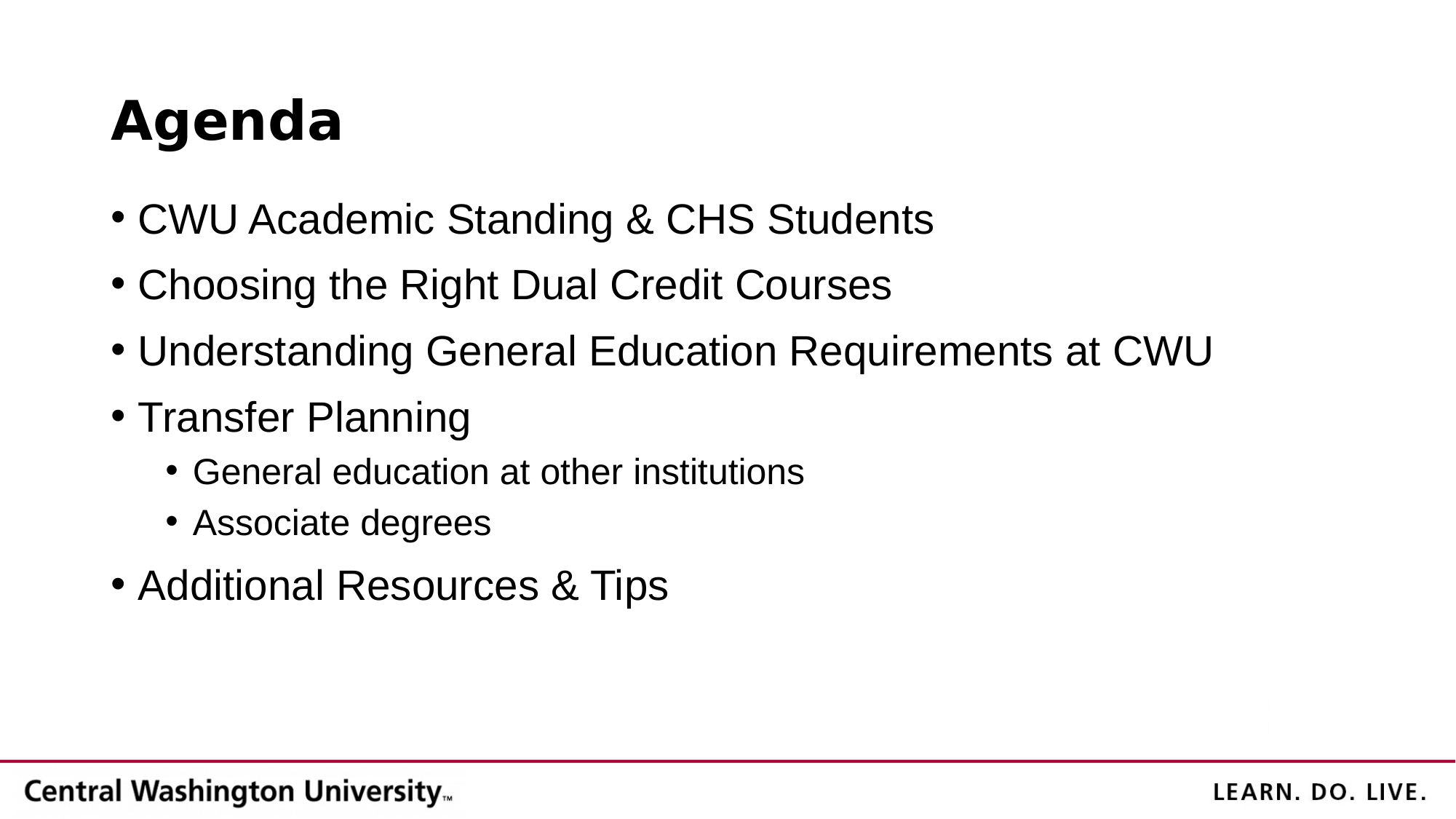

# Agenda
CWU Academic Standing & CHS Students
Choosing the Right Dual Credit Courses
Understanding General Education Requirements at CWU
Transfer Planning
General education at other institutions
Associate degrees
Additional Resources & Tips